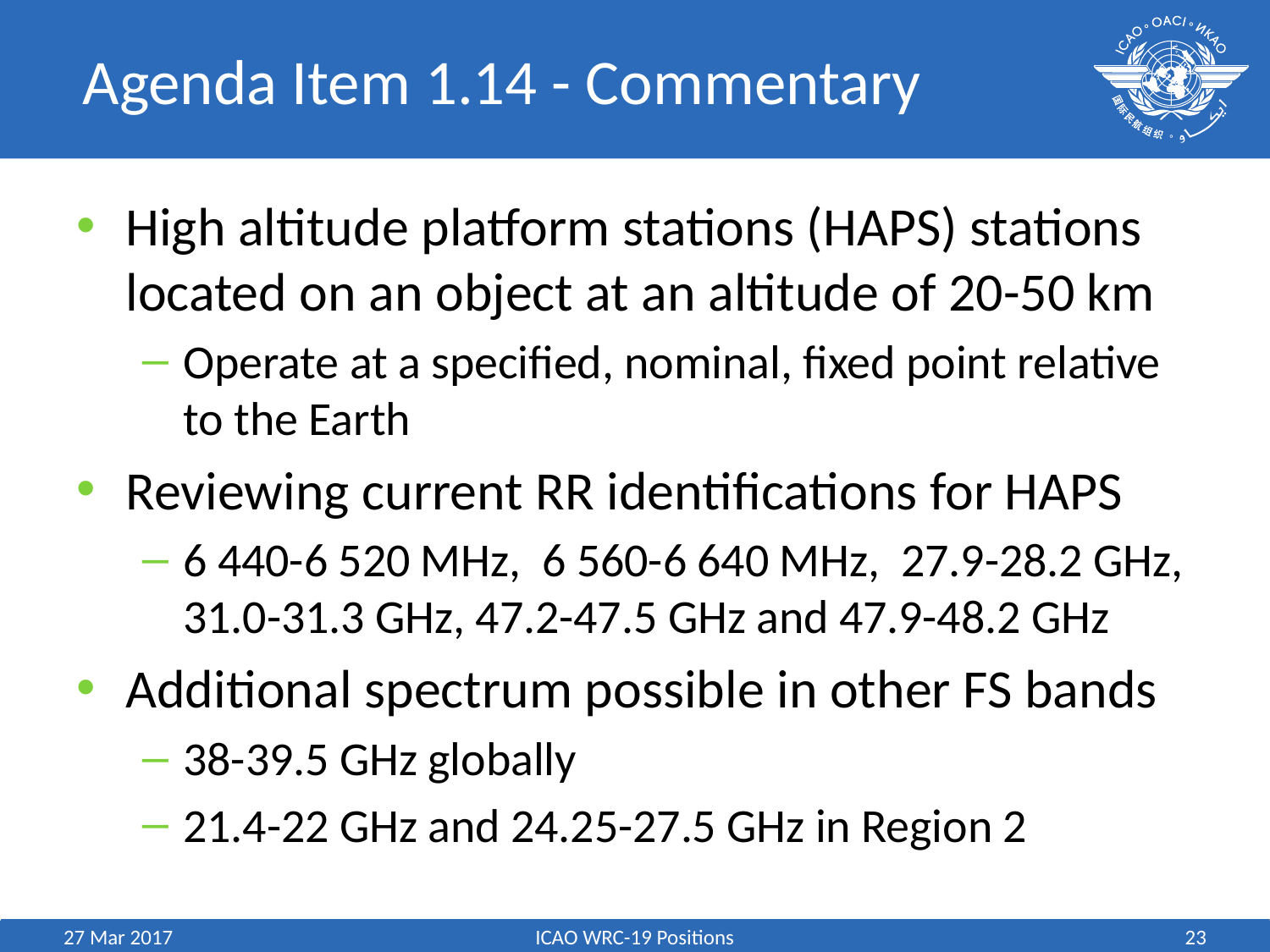

# Agenda Item 1.14 - Commentary
High altitude platform stations (HAPS) stations located on an object at an altitude of 20-50 km
Operate at a specified, nominal, fixed point relative to the Earth
Reviewing current RR identifications for HAPS
6 440-6 520 MHz,  6 560-6 640 MHz,  27.9-28.2 GHz, 31.0-31.3 GHz, 47.2-47.5 GHz and 47.9-48.2 GHz
Additional spectrum possible in other FS bands
38-39.5 GHz globally
21.4-22 GHz and 24.25-27.5 GHz in Region 2

27 Mar 2017
ICAO WRC-19 Positions
23